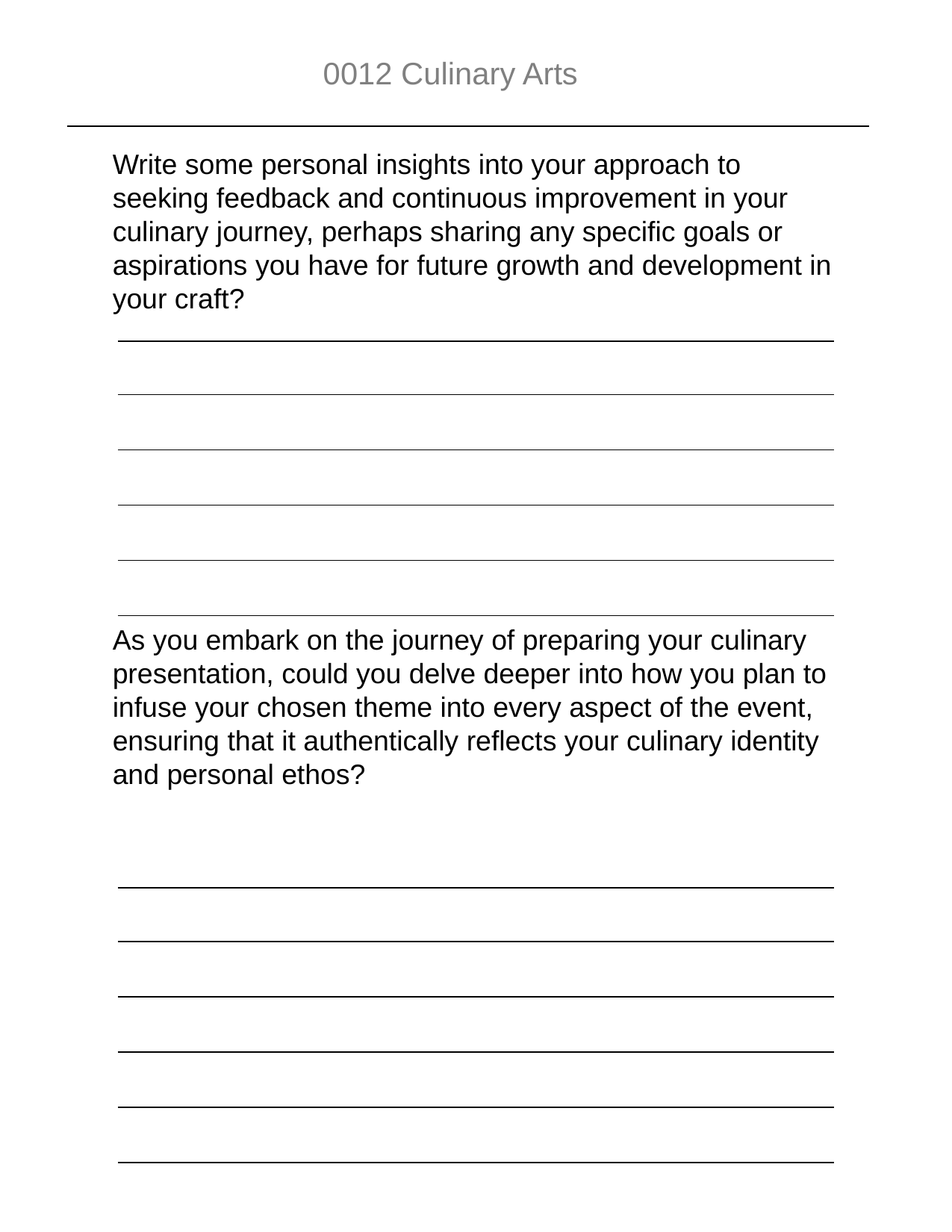

0012 Culinary Arts
Write some personal insights into your approach to seeking feedback and continuous improvement in your culinary journey, perhaps sharing any specific goals or aspirations you have for future growth and development in your craft?
|  |
| --- |
|  |
|  |
|  |
|  |
As you embark on the journey of preparing your culinary presentation, could you delve deeper into how you plan to infuse your chosen theme into every aspect of the event, ensuring that it authentically reflects your culinary identity and personal ethos?
|  |
| --- |
|  |
|  |
|  |
|  |